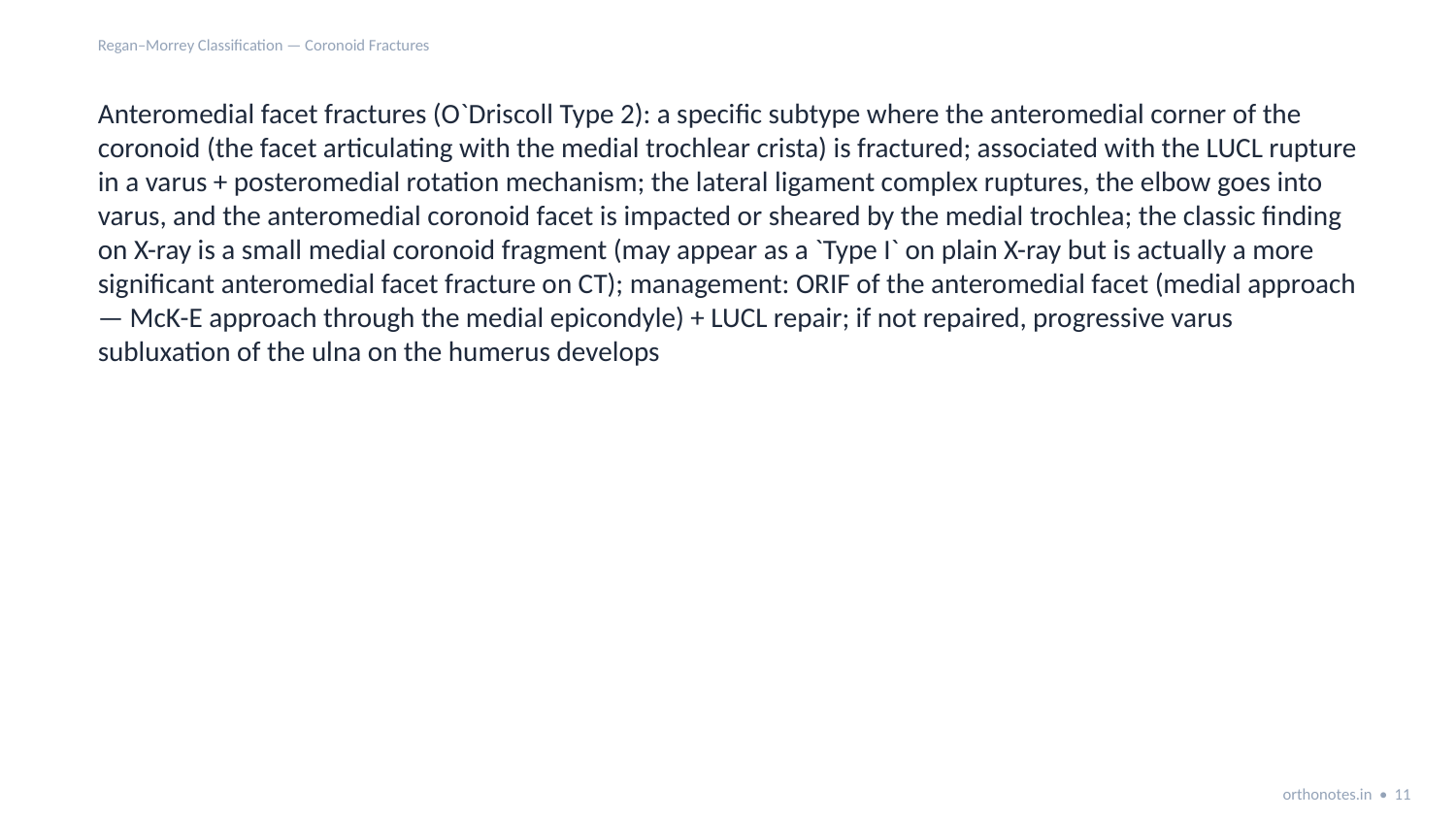

Regan–Morrey Classification — Coronoid Fractures
Anteromedial facet fractures (O`Driscoll Type 2): a specific subtype where the anteromedial corner of the coronoid (the facet articulating with the medial trochlear crista) is fractured; associated with the LUCL rupture in a varus + posteromedial rotation mechanism; the lateral ligament complex ruptures, the elbow goes into varus, and the anteromedial coronoid facet is impacted or sheared by the medial trochlea; the classic finding on X-ray is a small medial coronoid fragment (may appear as a `Type I` on plain X-ray but is actually a more significant anteromedial facet fracture on CT); management: ORIF of the anteromedial facet (medial approach — McK-E approach through the medial epicondyle) + LUCL repair; if not repaired, progressive varus subluxation of the ulna on the humerus develops
orthonotes.in  •  11